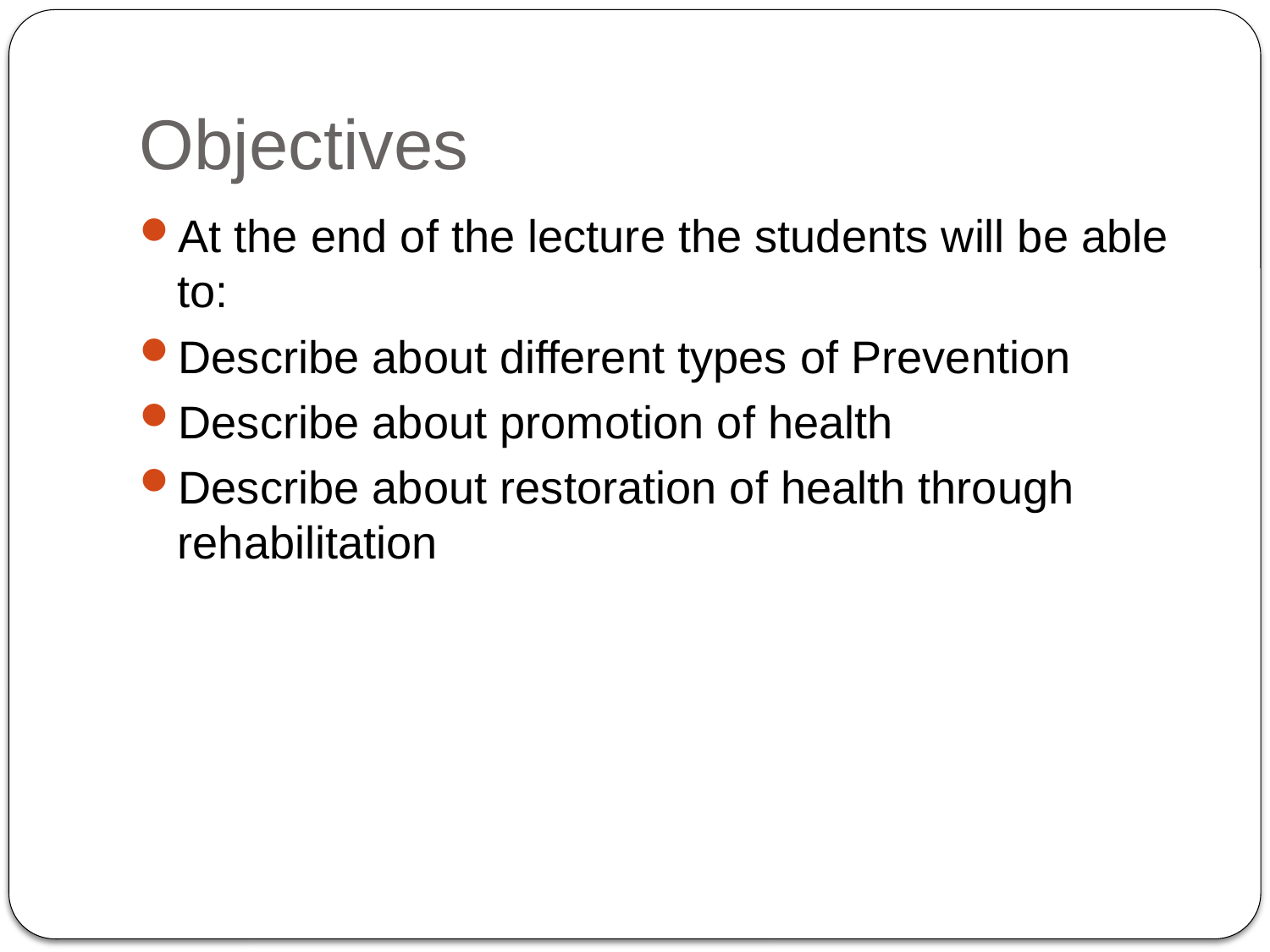

# Objectives
At the end of the lecture the students will be able to:
Describe about different types of Prevention
Describe about promotion of health
Describe about restoration of health through rehabilitation